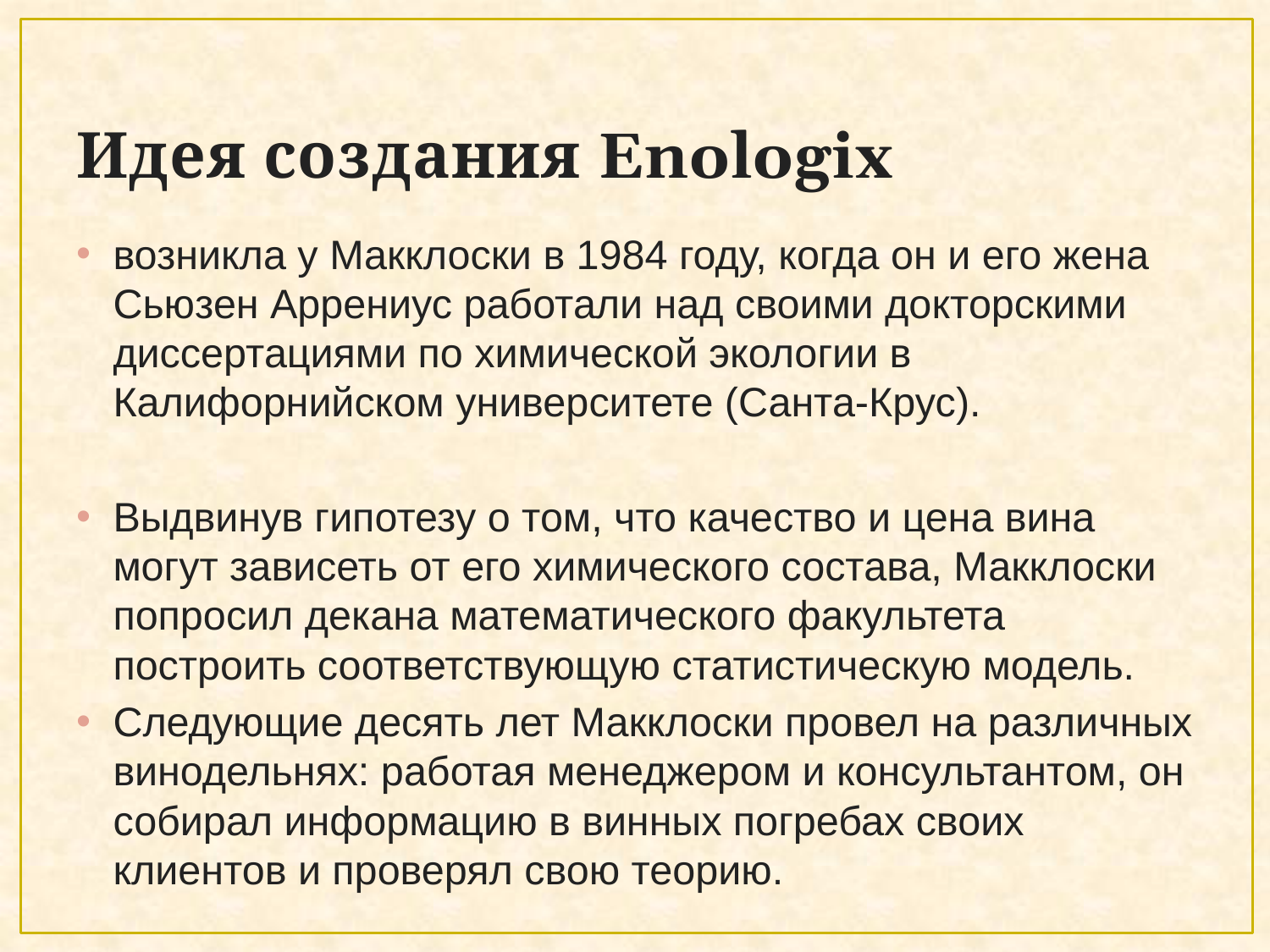

# Идея создания Enologix
возникла у Макклоски в 1984 году, когда он и его жена Сьюзен Аррениус работали над своими докторскими диссертациями по химической экологии в Калифорнийском университете (Санта-Крус).

Выдвинув гипотезу о том, что качество и цена вина могут зависеть от его химического состава, Макклоски попросил декана математического факультета построить соответствующую статистическую модель.
Следующие десять лет Макклоски провел на различных винодельнях: работая менеджером и консультантом, он собирал информацию в винных погребах своих клиентов и проверял свою теорию.